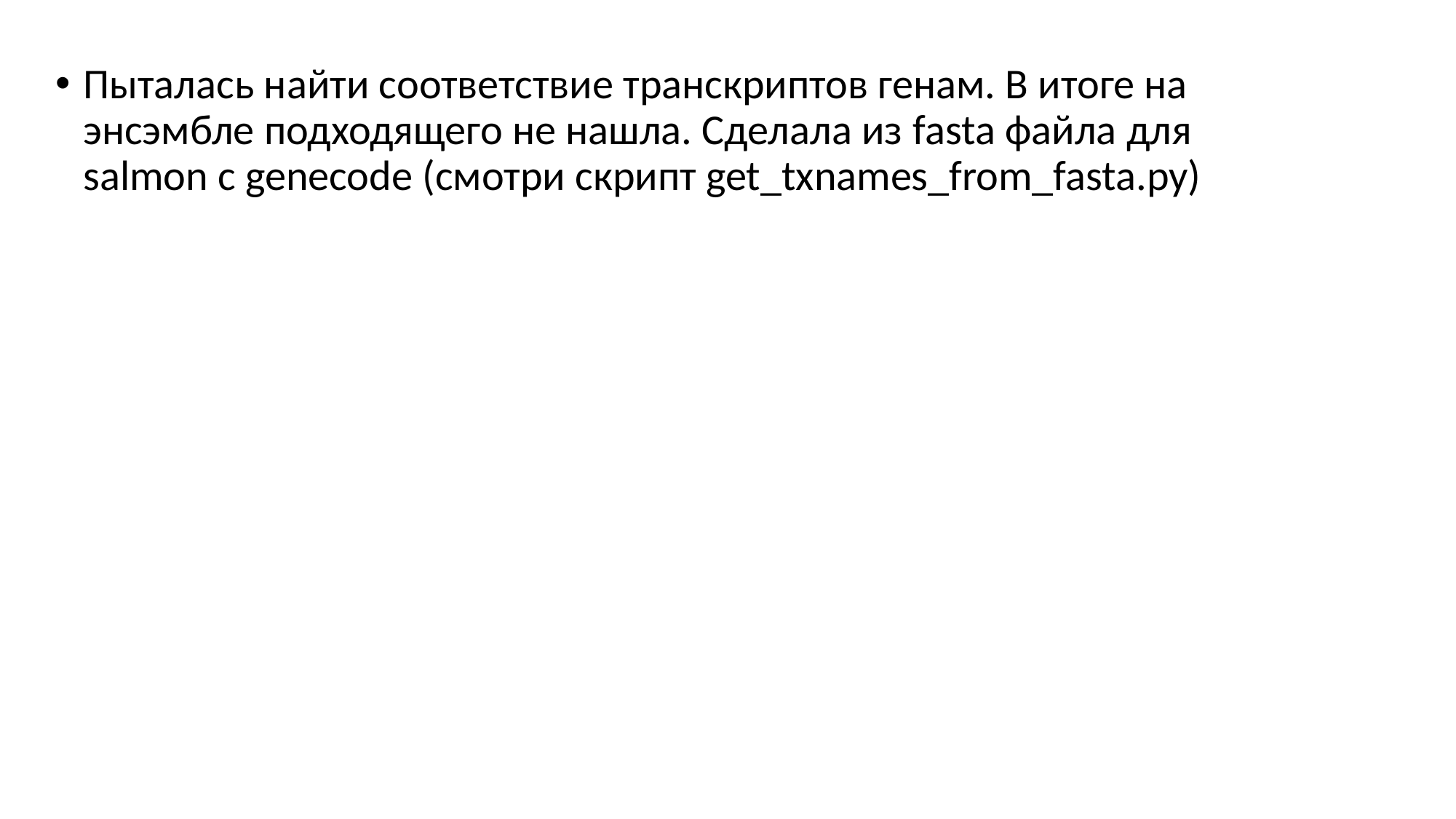

Пыталась найти соответствие транскриптов генам. В итоге на энсэмбле подходящего не нашла. Сделала из fasta файла для salmon с genecode (смотри скрипт get_txnames_from_fasta.py)